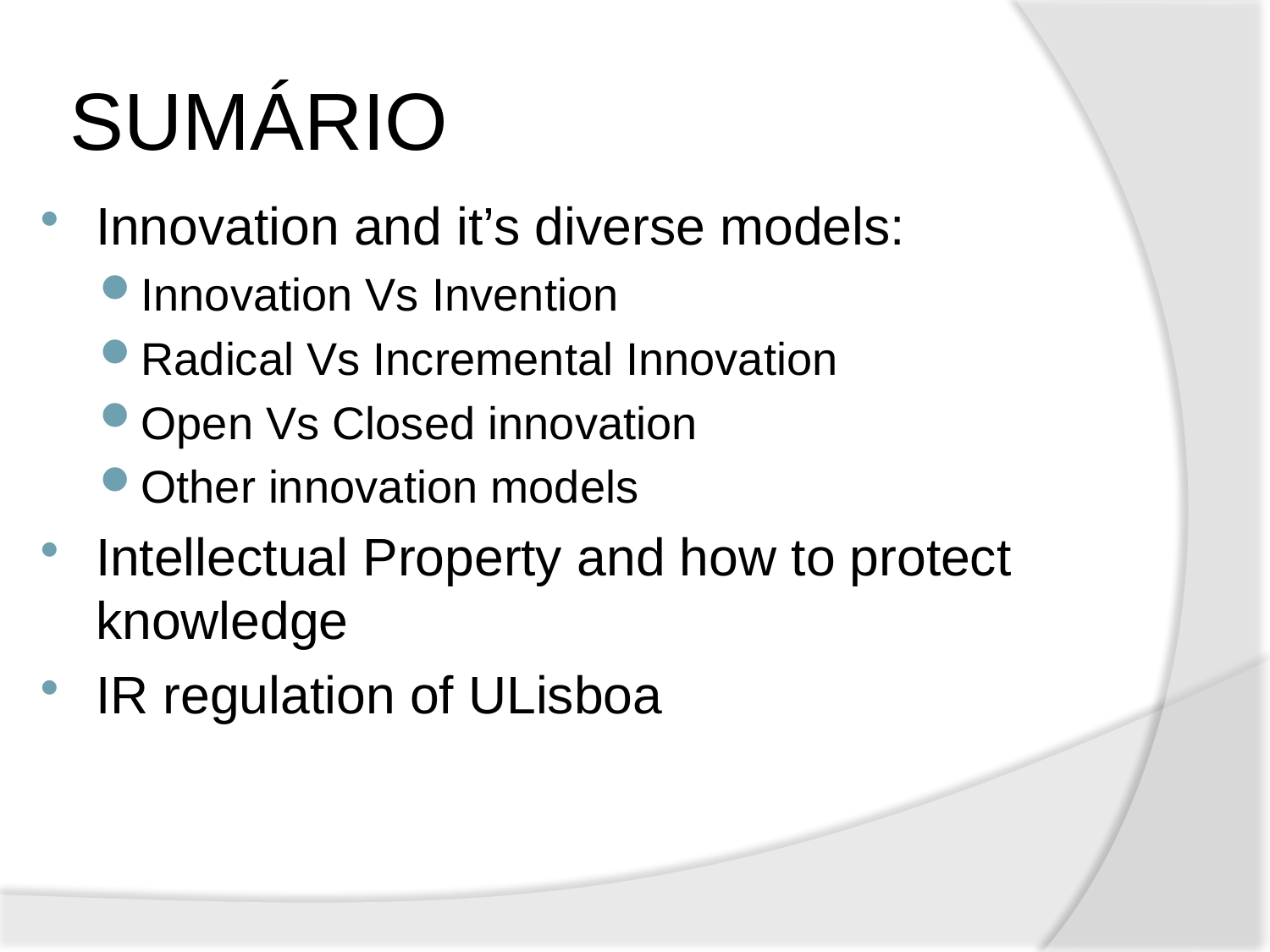

# SUMÁRIO
Innovation and it’s diverse models:
Innovation Vs Invention
Radical Vs Incremental Innovation
Open Vs Closed innovation
Other innovation models
Intellectual Property and how to protect knowledge
IR regulation of ULisboa